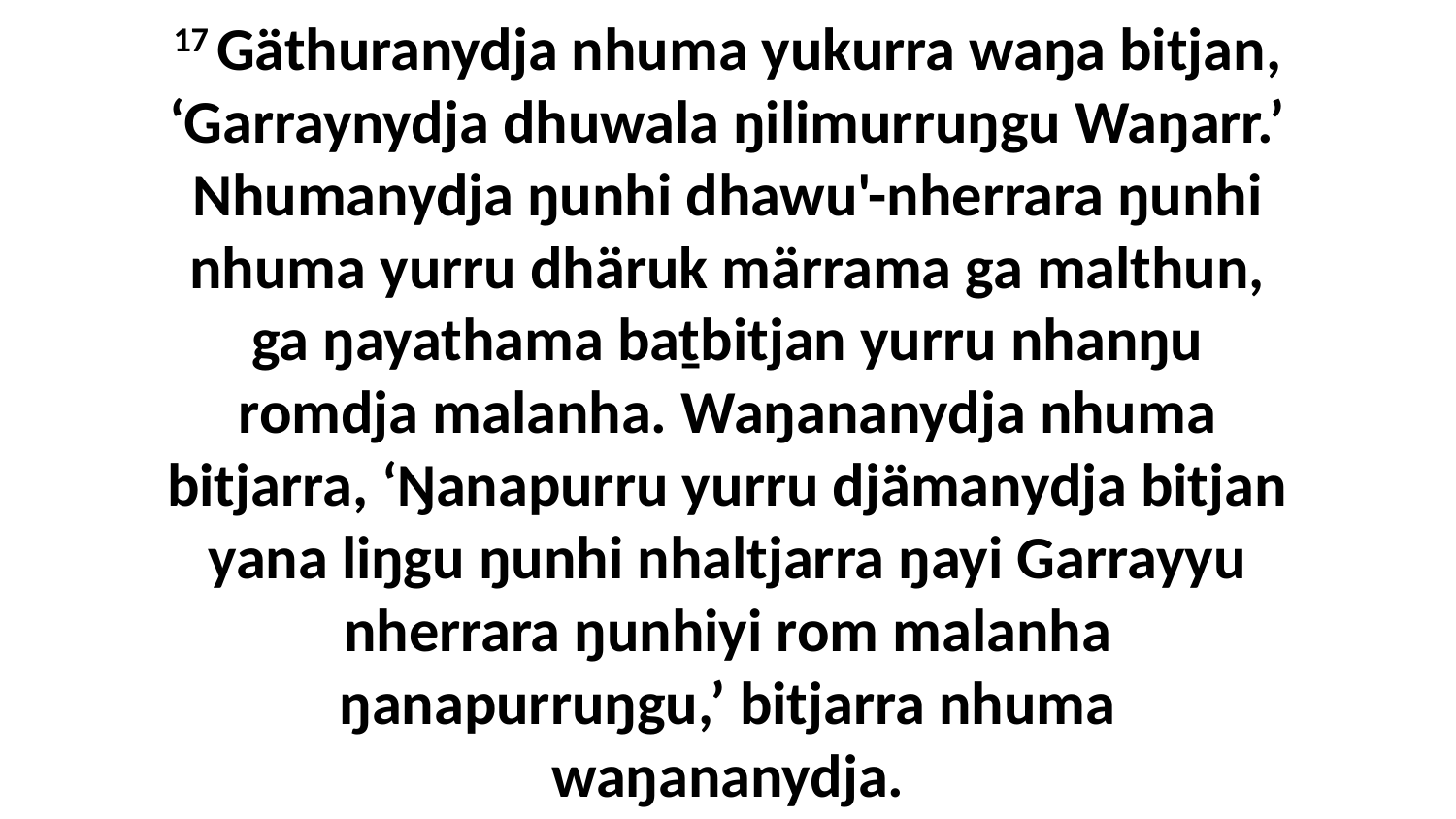

17 Gäthuranydja nhuma yukurra waŋa bitjan, ‘Garraynydja dhuwala ŋilimurruŋgu Waŋarr.’ Nhumanydja ŋunhi dhawu'-nherrara ŋunhi nhuma yurru dhäruk märrama ga malthun, ga ŋayathama baṯbitjan yurru nhanŋu romdja malanha. Waŋananydja nhuma bitjarra, ‘Ŋanapurru yurru djämanydja bitjan yana liŋgu ŋunhi nhaltjarra ŋayi Garrayyu nherrara ŋunhiyi rom malanha ŋanapurruŋgu,’ bitjarra nhuma waŋananydja.